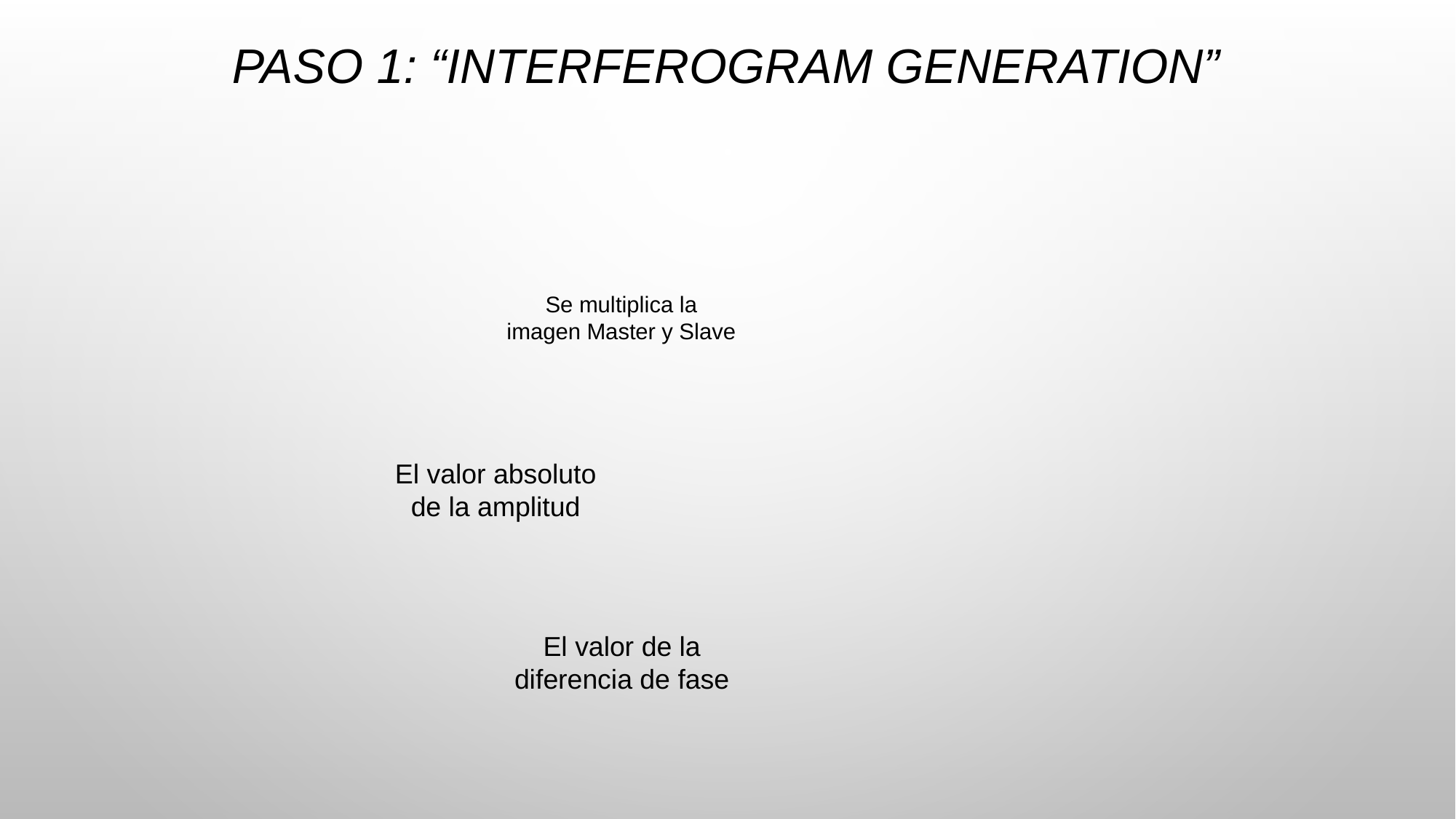

# Paso 1: “Interferogram Generation”
Se multiplica la imagen Master y Slave
El valor absoluto de la amplitud
El valor de la diferencia de fase